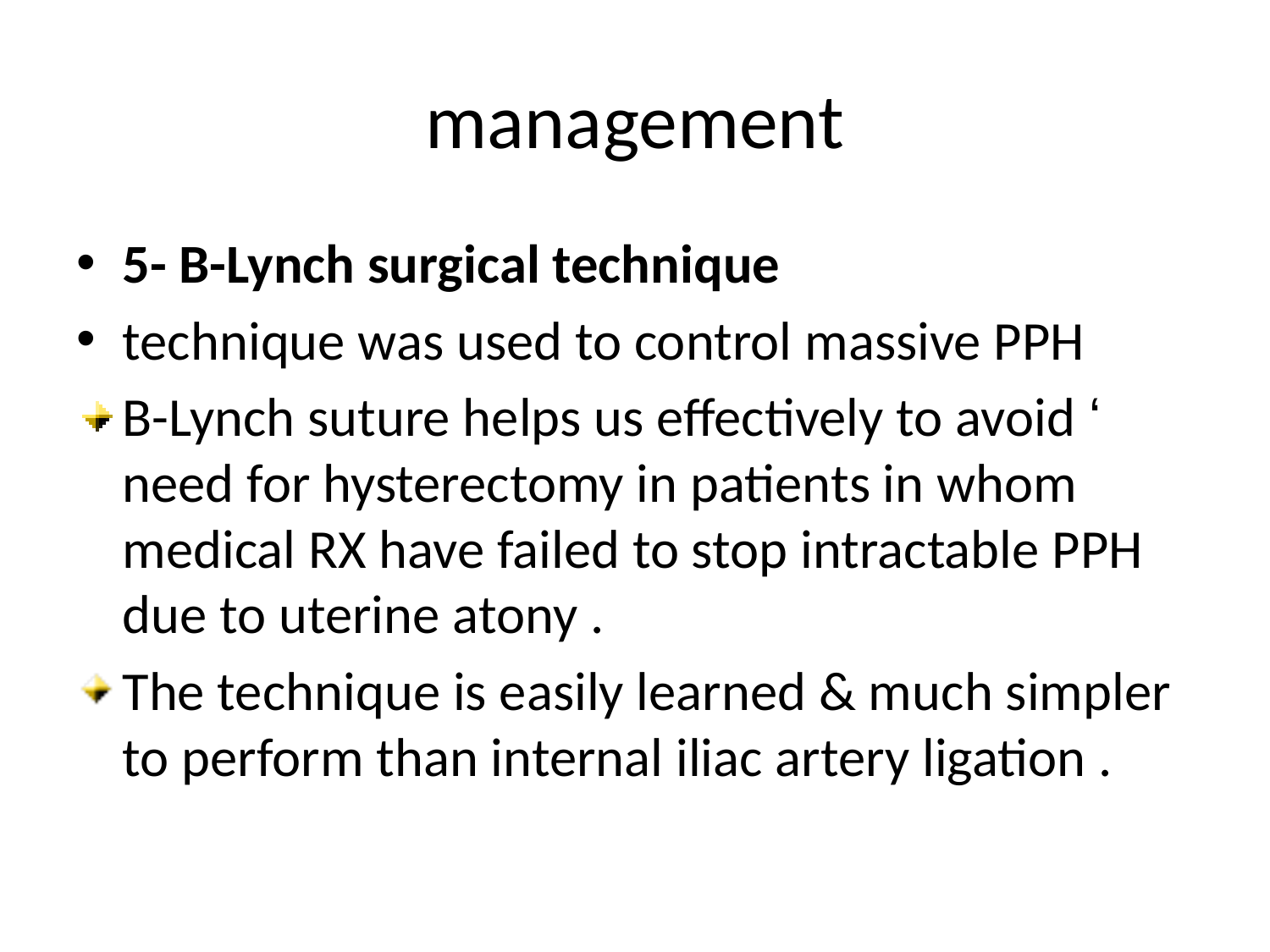

# management
5- B-Lynch surgical technique
technique was used to control massive PPH
B-Lynch suture helps us effectively to avoid ‘ need for hysterectomy in patients in whom medical RX have failed to stop intractable PPH due to uterine atony .
The technique is easily learned & much simpler to perform than internal iliac artery ligation .